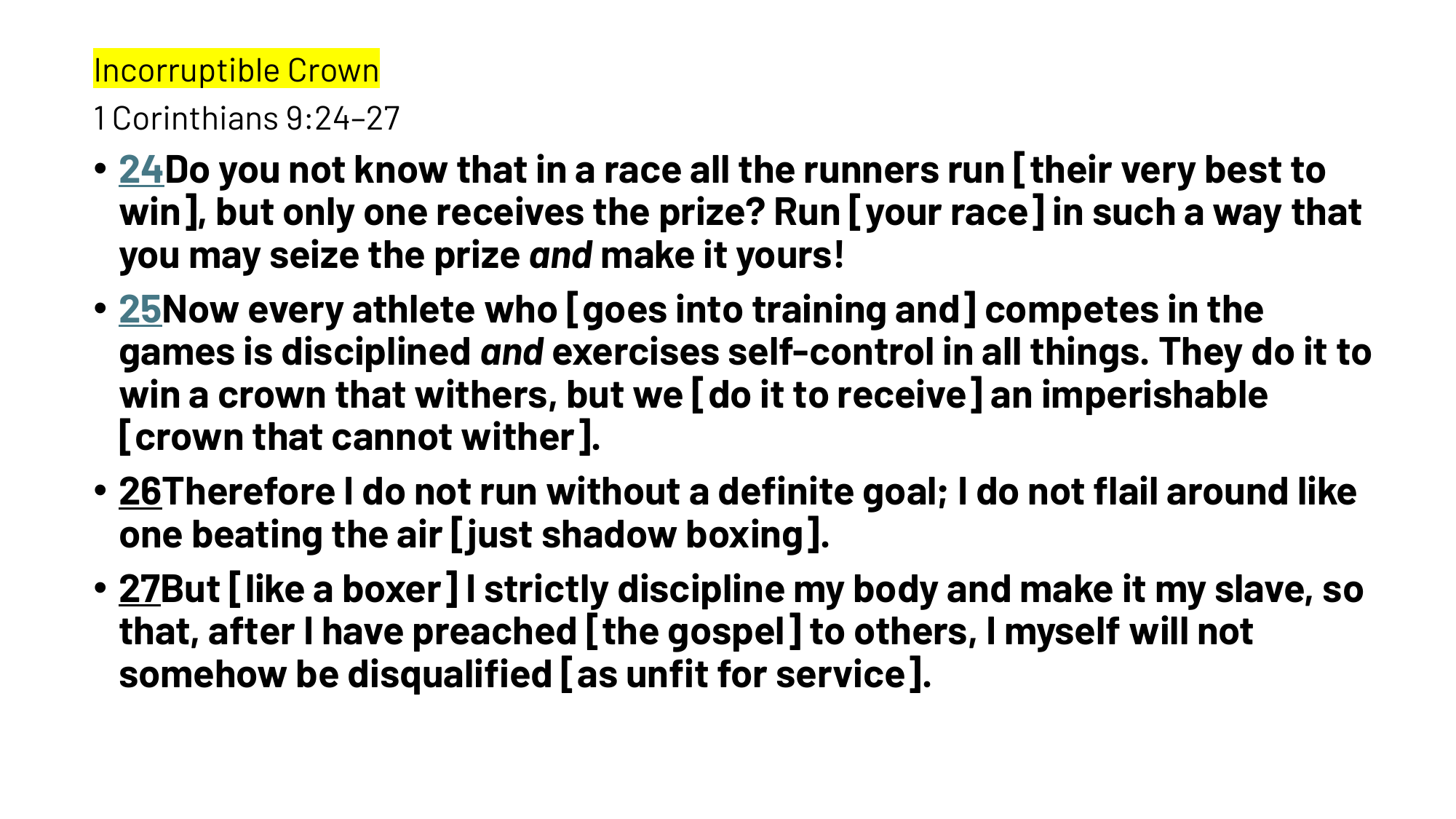

Incorruptible Crown
1 Corinthians 9:24–27
24Do you not know that in a race all the runners run [their very best to win], but only one receives the prize? Run [your race] in such a way that you may seize the prize and make it yours!
25Now every athlete who [goes into training and] competes in the games is disciplined and exercises self-control in all things. They do it to win a crown that withers, but we [do it to receive] an imperishable [crown that cannot wither].
26Therefore I do not run without a definite goal; I do not flail around like one beating the air [just shadow boxing].
27But [like a boxer] I strictly discipline my body and make it my slave, so that, after I have preached [the gospel] to others, I myself will not somehow be disqualified [as unfit for service].